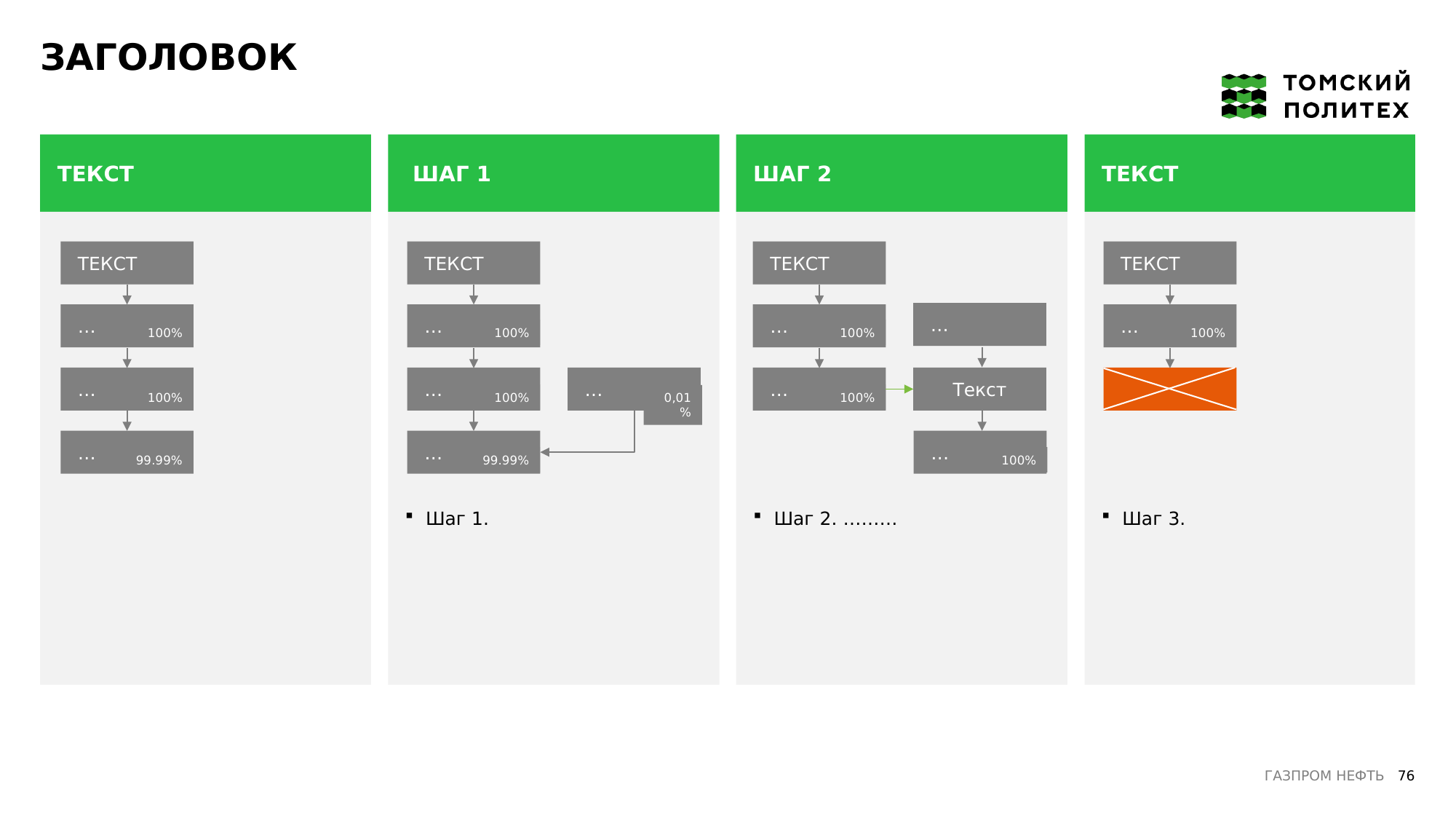

ЗАГОЛОВОК
ТЕКСТ
 ШАГ 1
ШАГ 2
ТЕКСТ

Шаг 1.

Шаг 2. ………

Шаг 3.

ТЕКСТ
ТЕКСТ
ТЕКСТ
ТЕКСТ
…
…
…
…
…
100%
100%
100%
100%
…
…
…
…
Текст

100%
100%
100%
0,01%
…
…
…
99.99%
99.99%
100%
ГАЗПРОМ НЕФТЬ   76